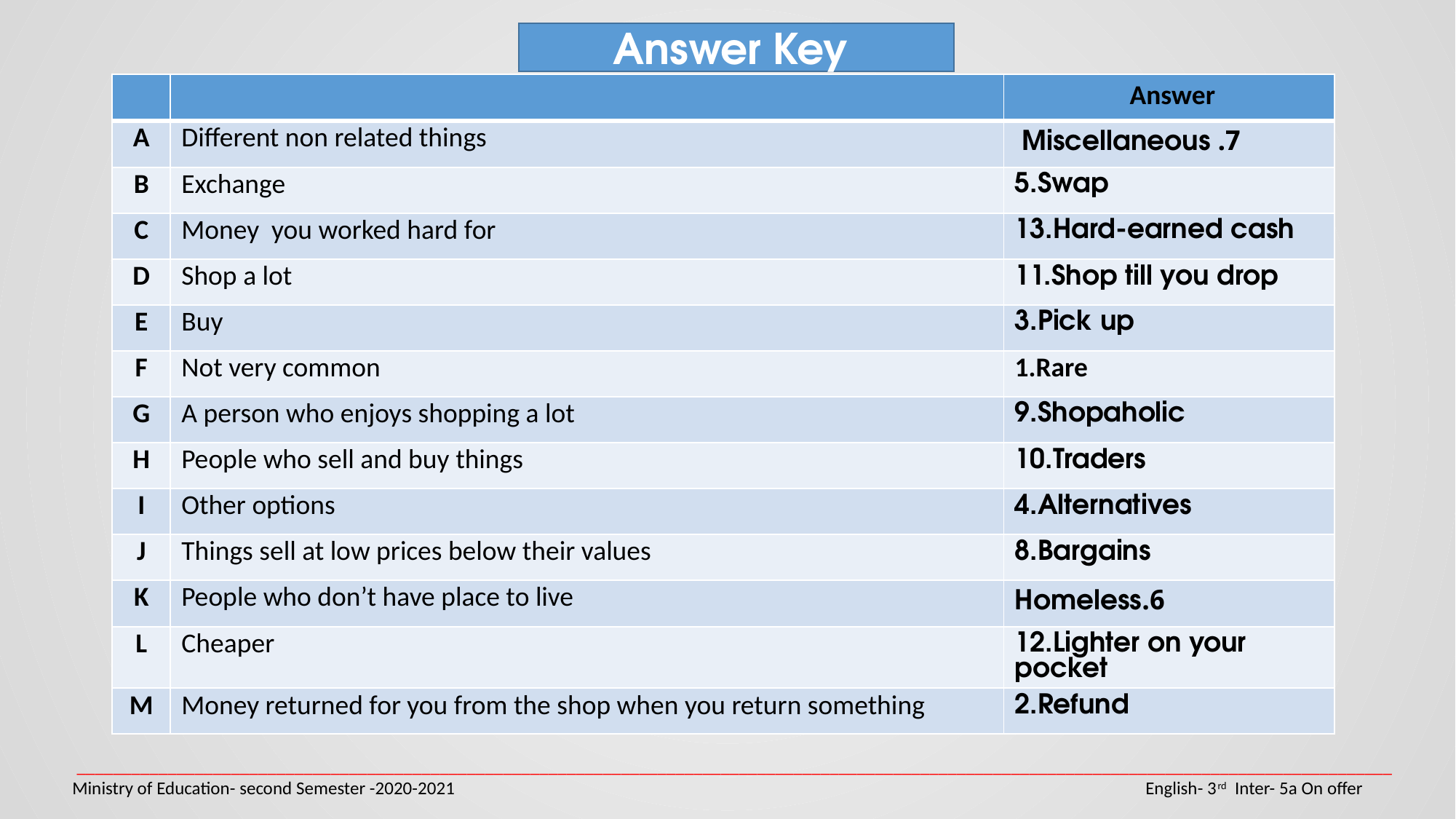

Answer Key
|  |  | Answer |
| --- | --- | --- |
| A | Different non related things | 7. Miscellaneous |
| B | Exchange | 5.Swap |
| C | Money you worked hard for | 13.Hard-earned cash |
| D | Shop a lot | 11.Shop till you drop |
| E | Buy | 3.Pick up |
| F | Not very common | 1.Rare |
| G | A person who enjoys shopping a lot | 9.Shopaholic |
| H | People who sell and buy things | 10.Traders |
| I | Other options | 4.Alternatives |
| J | Things sell at low prices below their values | 8.Bargains |
| K | People who don’t have place to live | 6.Homeless |
| L | Cheaper | 12.Lighter on your pocket |
| M | Money returned for you from the shop when you return something | 2.Refund |
_________________________________________________________________________________________________________________________________________________
Ministry of Education- second Semester -2020-2021                                    				                                                English- 3rd  Inter- 5a On offer